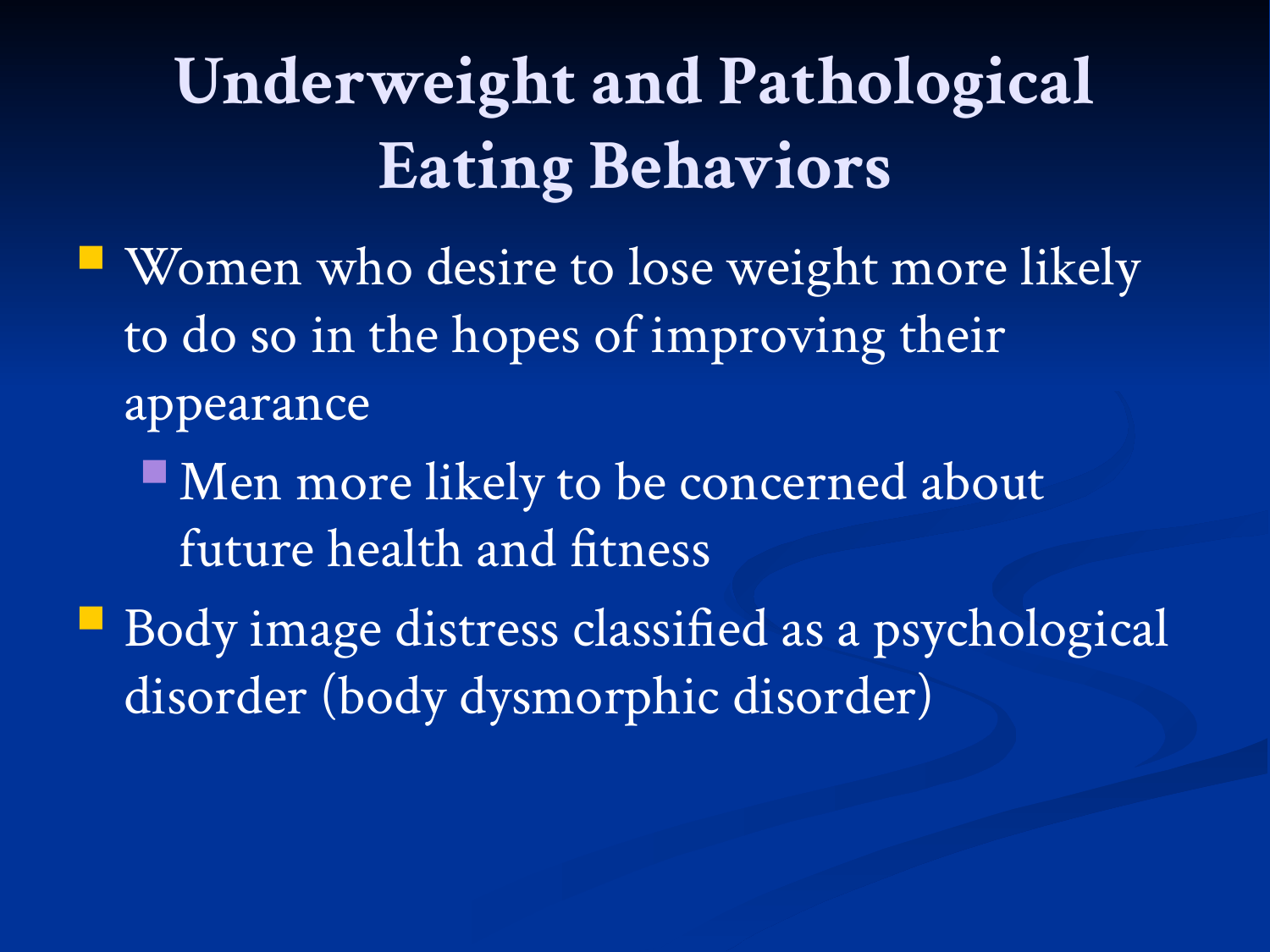

# Underweight and Pathological Eating Behaviors
Women who desire to lose weight more likely to do so in the hopes of improving their appearance
Men more likely to be concerned about future health and fitness
Body image distress classified as a psychological disorder (body dysmorphic disorder)